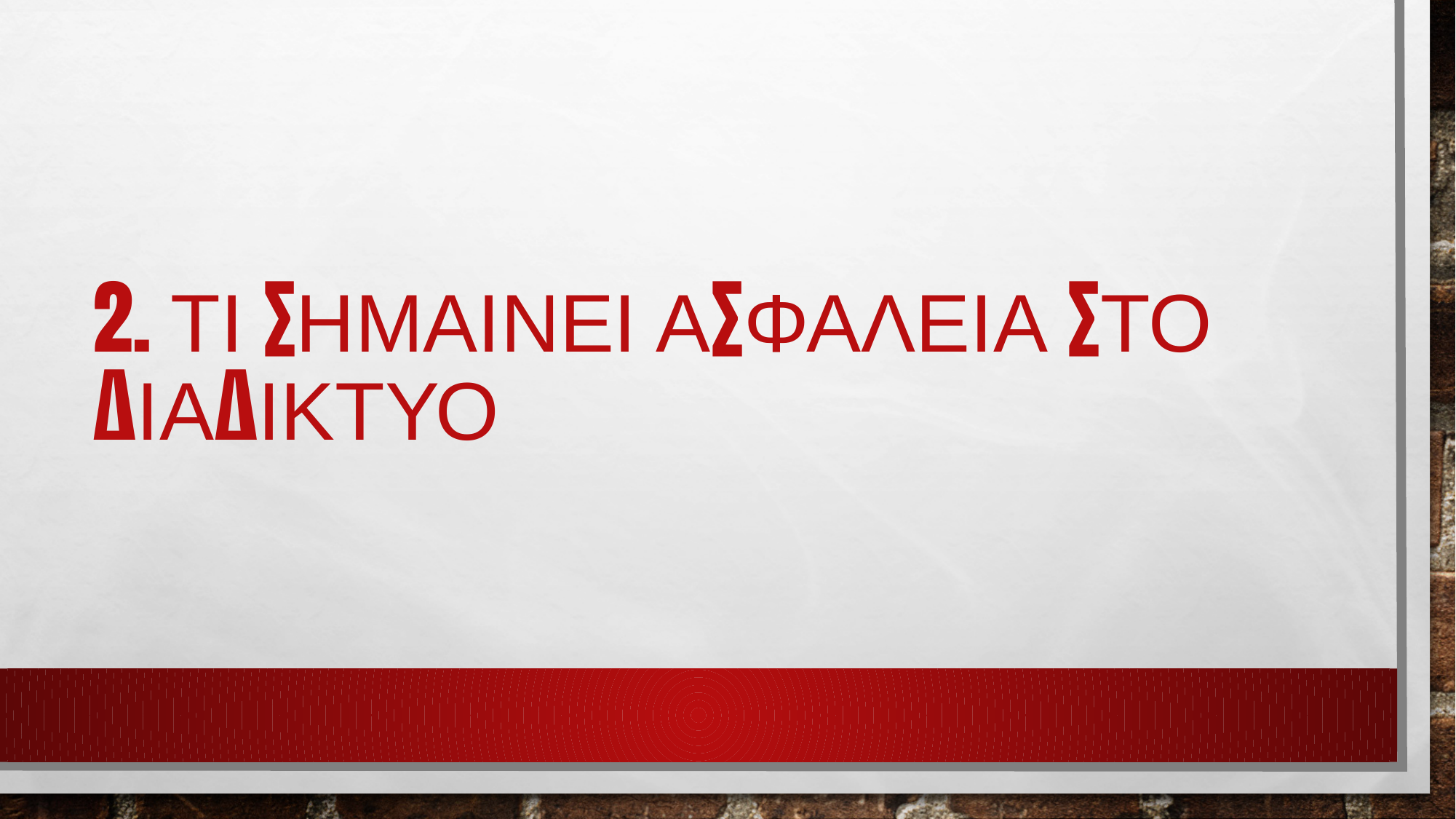

# 2. ΤΙ ΣΗΜΑΙΝΕΙ ΑΣΦΑΛΕΙΑ ΣΤΟ ΔΙΑΔΙΚΤΥΟ